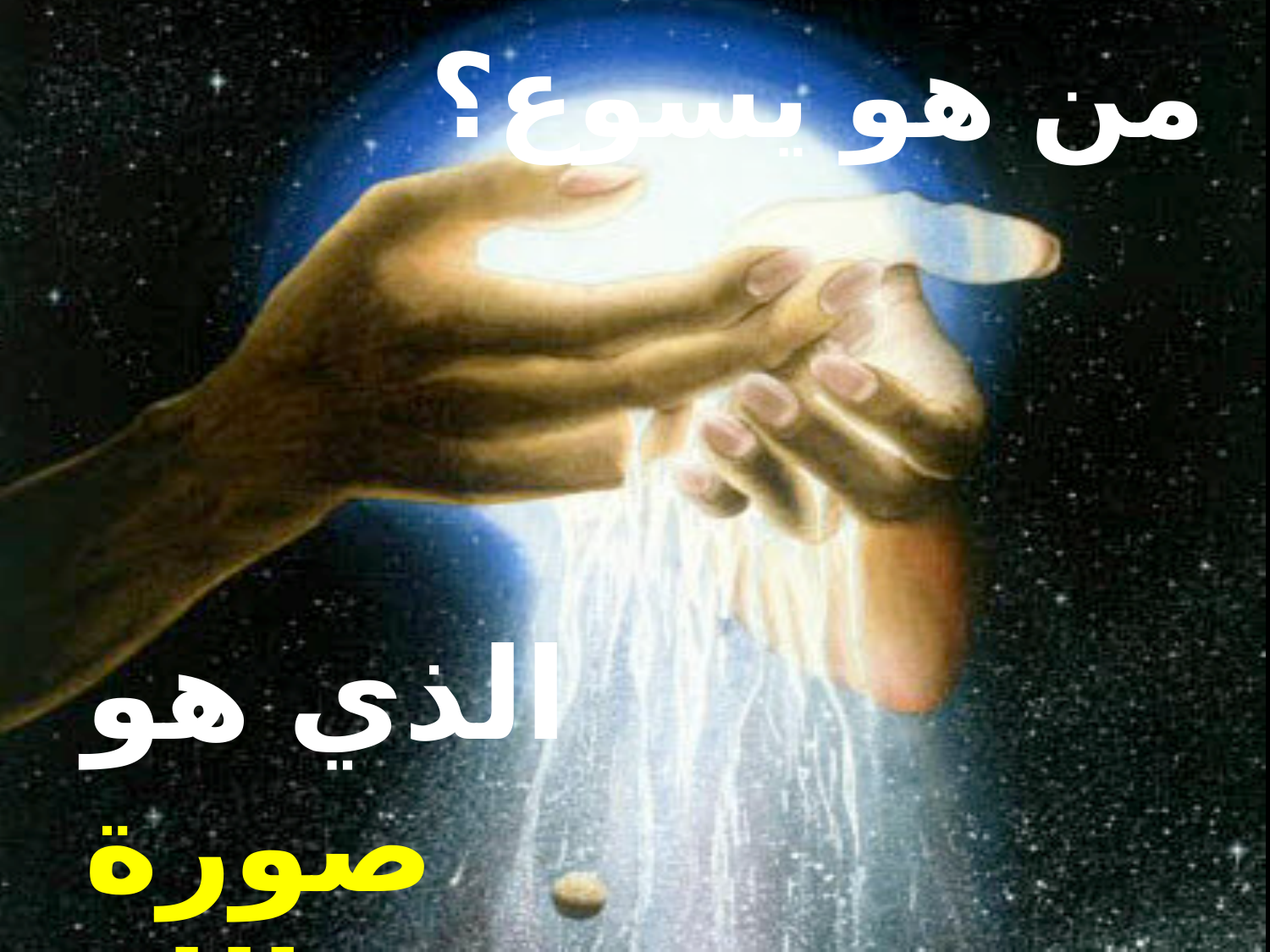

من هو يسوع؟
الذي هو صورة الله